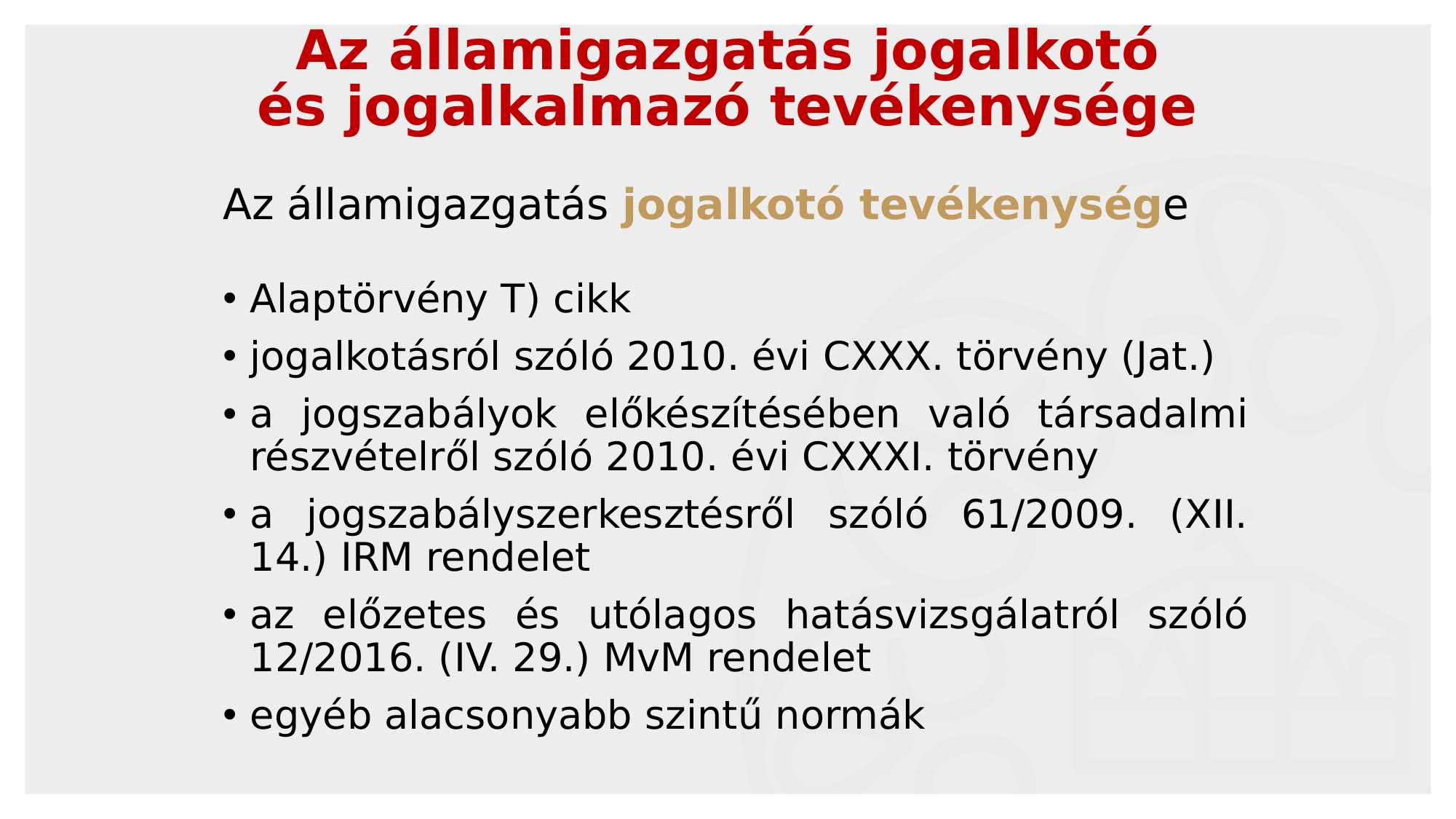

# Az államigazgatás jogalkotó és jogalkalmazó tevékenysége
Az államigazgatás jogalkotó tevékenysége

Alaptörvény T) cikk
jogalkotásról szóló 2010. évi CXXX. törvény (Jat.)
a jogszabályok előkészítésében való társadalmi részvételről szóló 2010. évi CXXXI. törvény
a jogszabályszerkesztésről szóló 61/2009. (XII. 14.) IRM rendelet
az előzetes és utólagos hatásvizsgálatról szóló 12/2016. (IV. 29.) MvM rendelet
egyéb alacsonyabb szintű normák